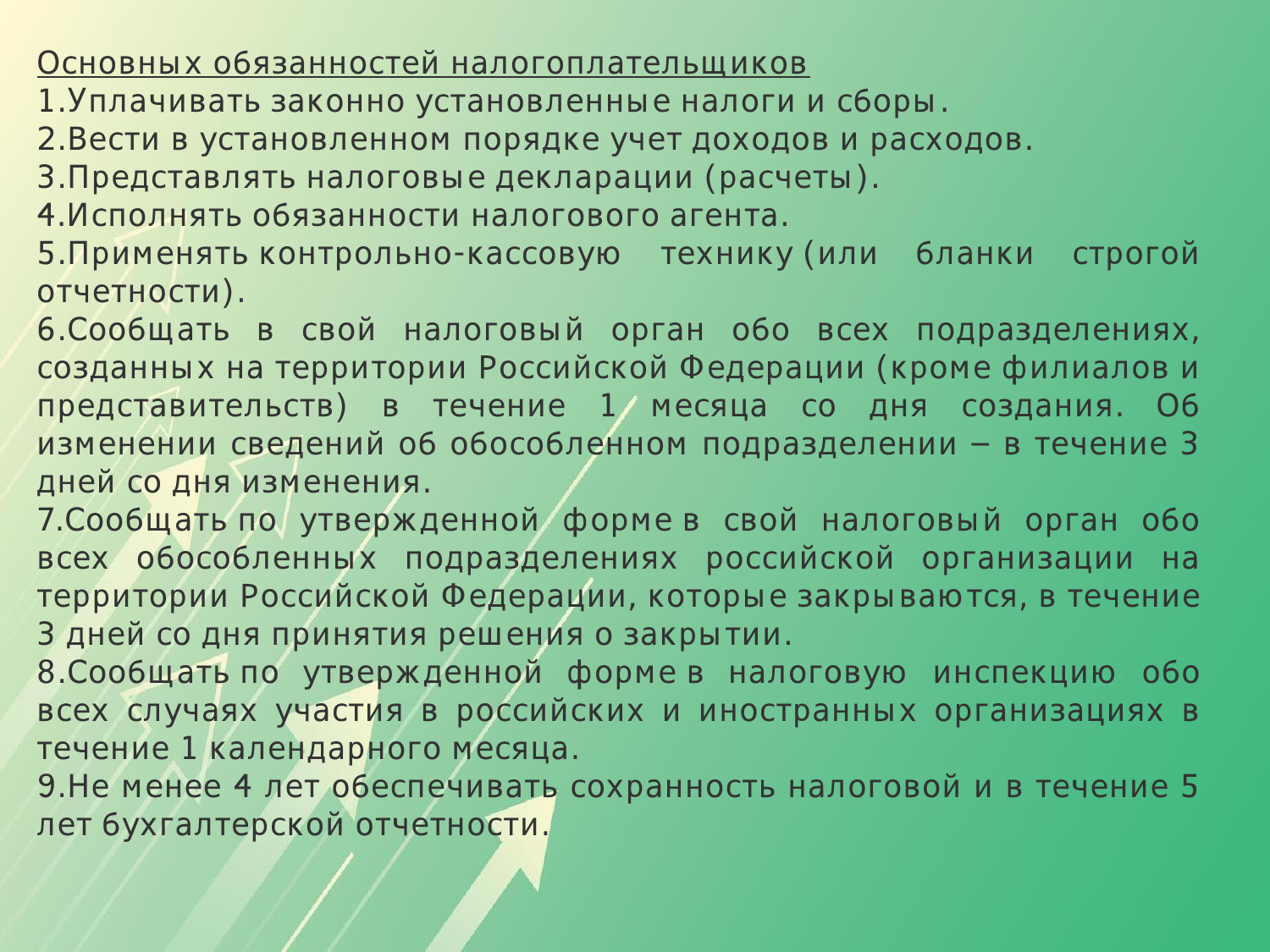

Основных обязанностей налогоплательщиков
Уплачивать законно установленные налоги и сборы.
Вести в установленном порядке учет доходов и расходов.
Представлять налоговые декларации (расчеты).
Исполнять обязанности налогового агента.
Применять контрольно-кассовую технику (или бланки строгой отчетности).
Сообщать в свой налоговый орган обо всех подразделениях, созданных на территории Российской Федерации (кроме филиалов и представительств) в течение 1 месяца со дня создания. Об изменении сведений об обособленном подразделении – в течение 3 дней со дня изменения.
Сообщать по утвержденной форме в свой налоговый орган обо всех обособленных подразделениях российской организации на территории Российской Федерации, которые закрываются, в течение 3 дней со дня принятия решения о закрытии.
Сообщать по утвержденной форме в налоговую инспекцию обо всех случаях участия в российских и иностранных организациях в течение 1 календарного месяца.
Не менее 4 лет обеспечивать сохранность налоговой и в течение 5 лет бухгалтерской отчетности.